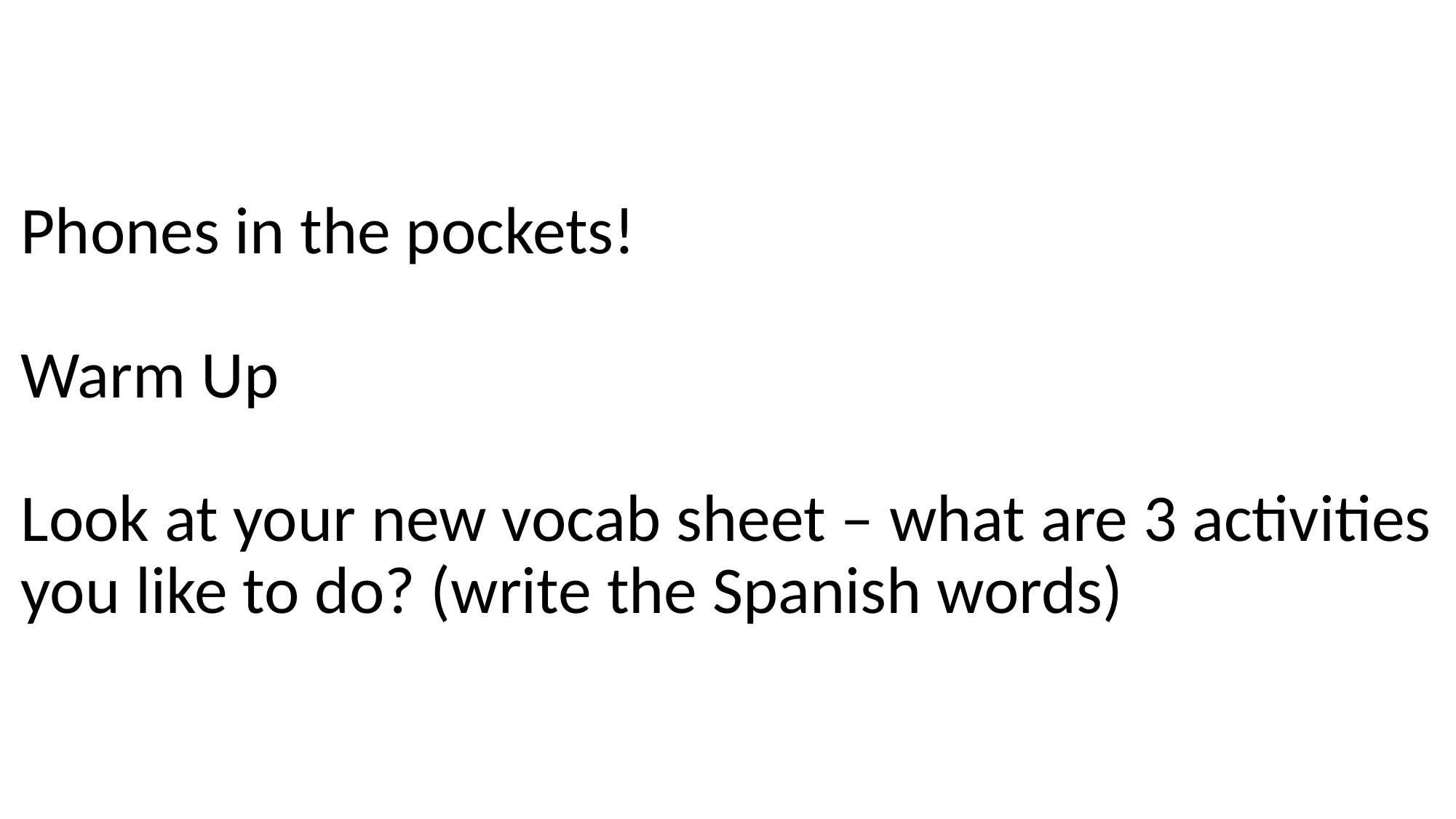

# Phones in the pockets! Warm Up Look at your new vocab sheet – what are 3 activities you like to do? (write the Spanish words)